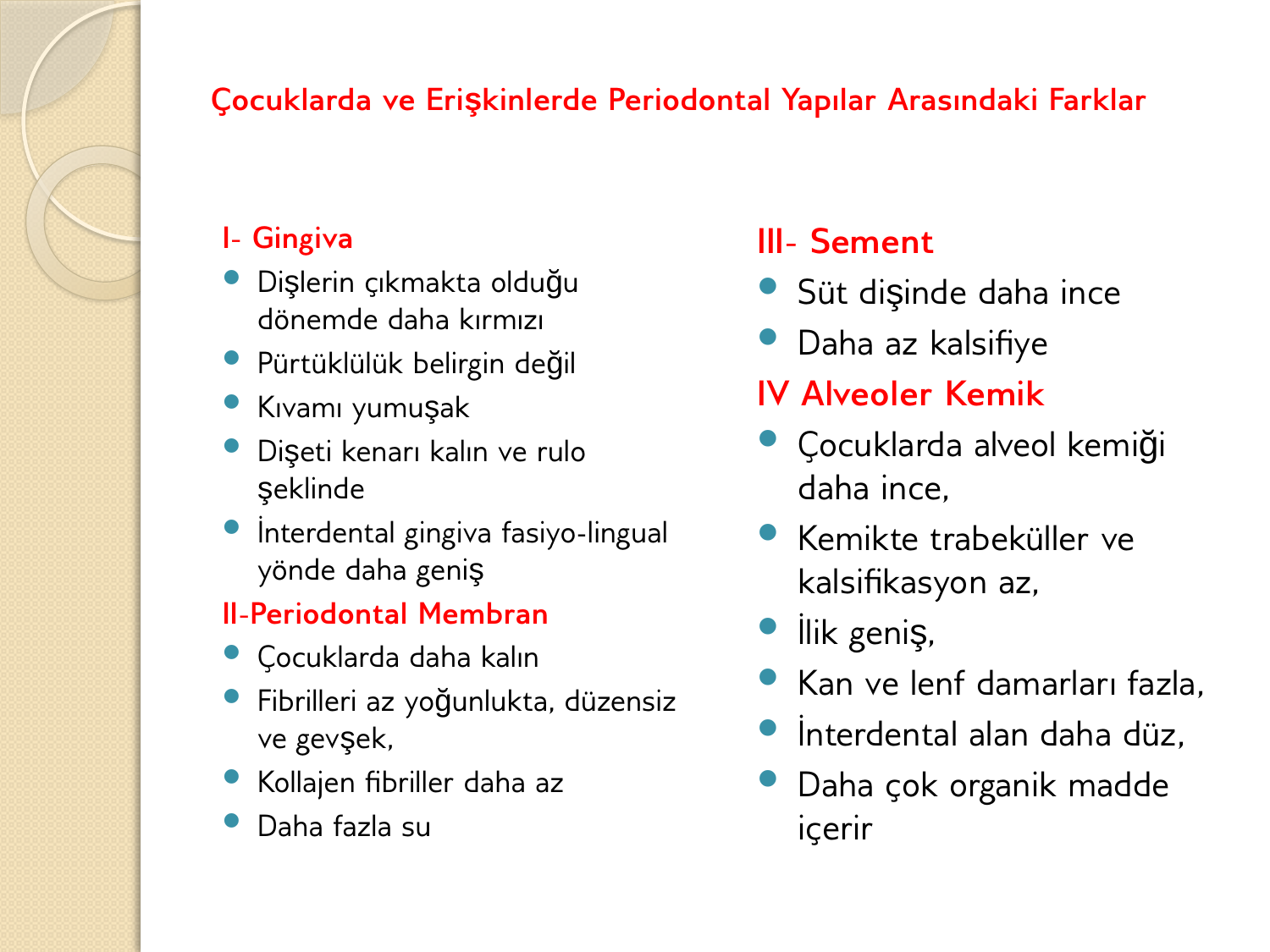

# Çocuklarda ve Erişkinlerde Periodontal Yapılar Arasındaki Farklar
I- Gingiva
Dişlerin çıkmakta olduğu dönemde daha kırmızı
Pürtüklülük belirgin değil
Kıvamı yumuşak
Dişeti kenarı kalın ve rulo şeklinde
İnterdental gingiva fasiyo-lingual yönde daha geniş
II-Periodontal Membran
Çocuklarda daha kalın
Fibrilleri az yoğunlukta, düzensiz ve gevşek,
Kollajen fibriller daha az
Daha fazla su

III- Sement
Süt dişinde daha ince
Daha az kalsifiye
IV Alveoler Kemik
Çocuklarda alveol kemiği daha ince,
Kemikte trabeküller ve kalsifikasyon az,
İlik geniş,
Kan ve lenf damarları fazla,
İnterdental alan daha düz,
Daha çok organik madde içerir